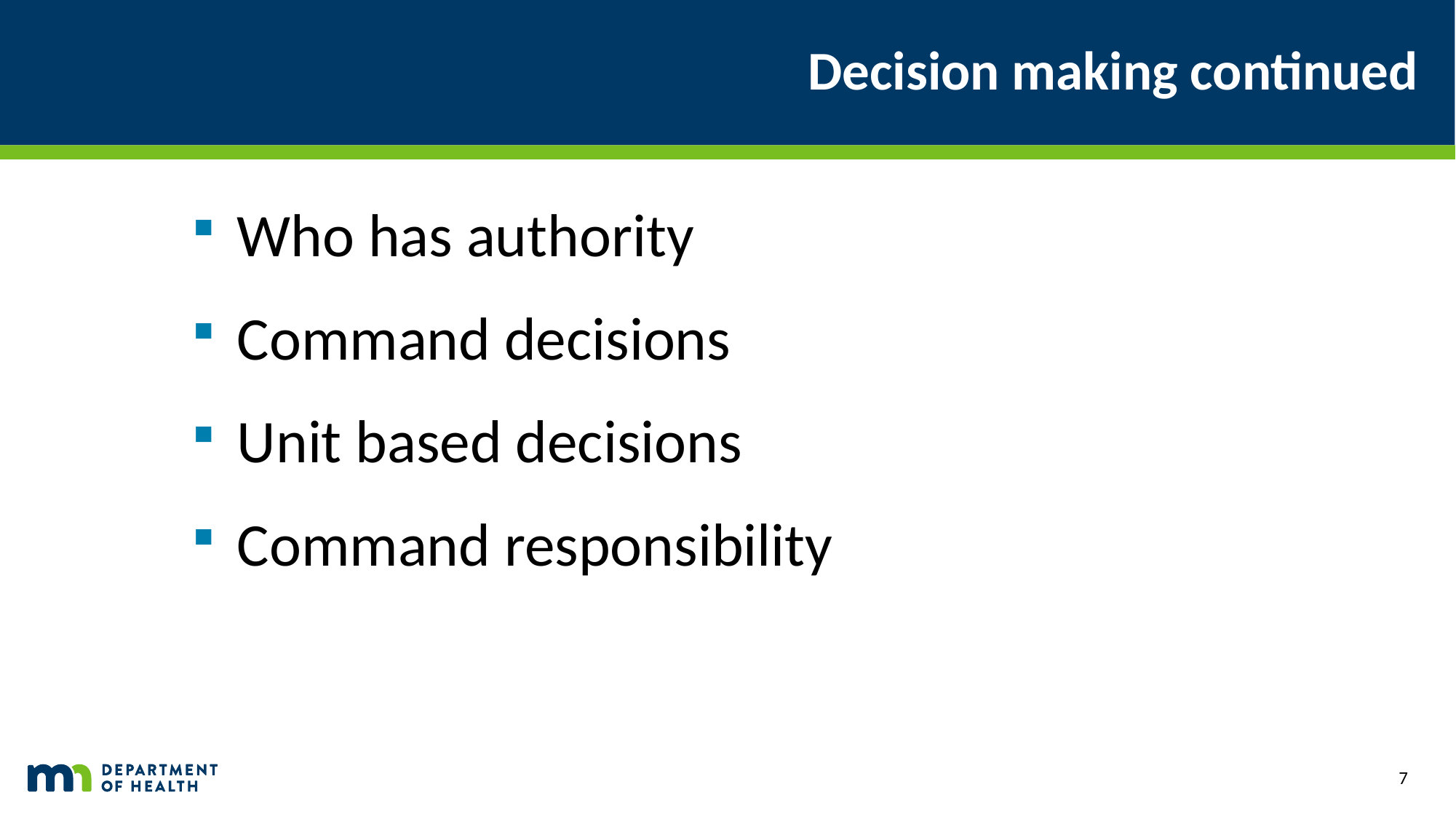

# Decision making continued
Who has authority
Command decisions
Unit based decisions
Command responsibility
7